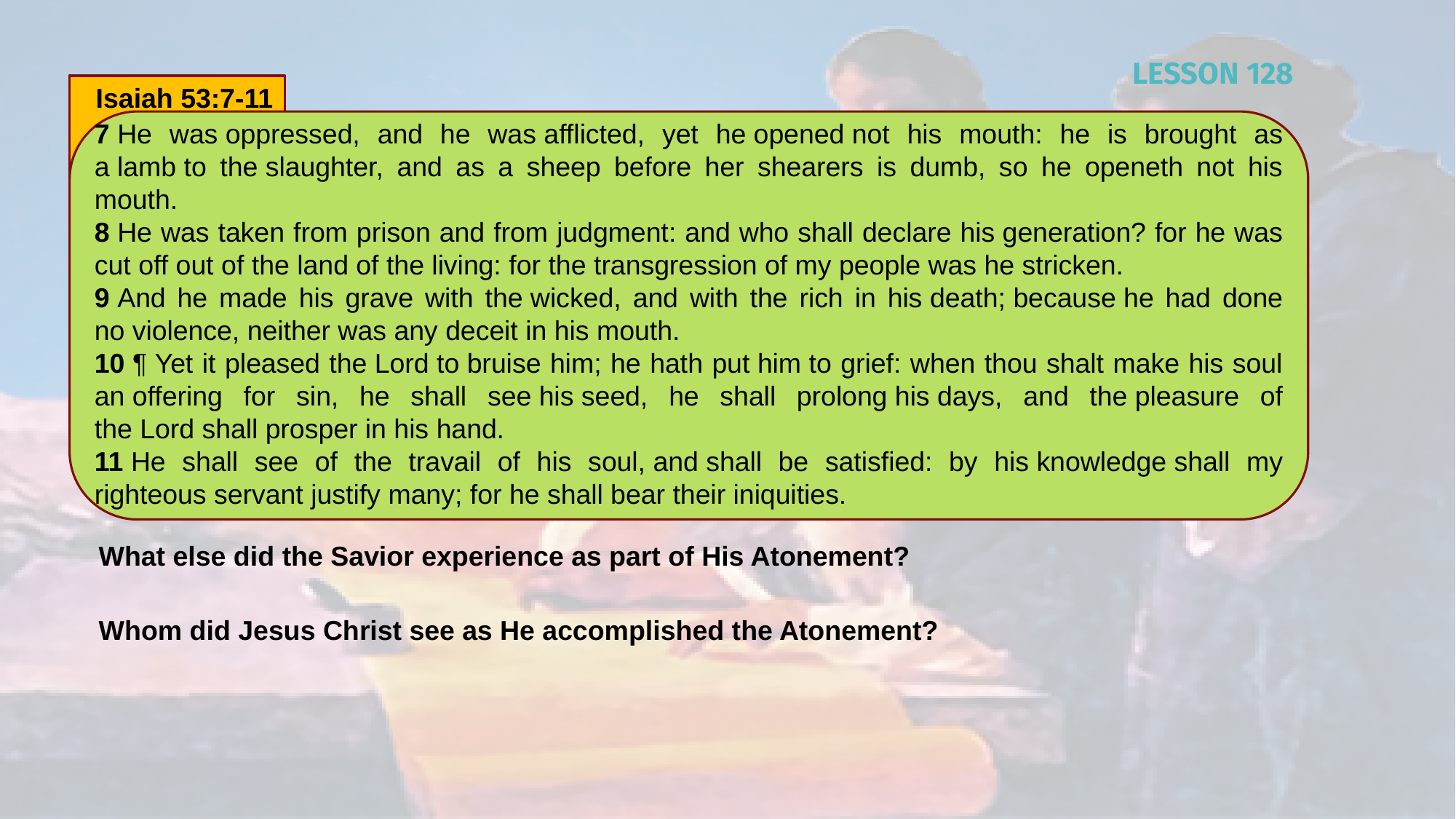

LESSON 128

Isaiah 53:7-11

7 He was oppressed, and he was afflicted, yet he opened not his mouth: he is brought as a lamb to the slaughter, and as a sheep before her shearers is dumb, so he openeth not his mouth.
8 He was taken from prison and from judgment: and who shall declare his generation? for he was cut off out of the land of the living: for the transgression of my people was he stricken.
9 And he made his grave with the wicked, and with the rich in his death; because he had done no violence, neither was any deceit in his mouth.
10 ¶ Yet it pleased the Lord to bruise him; he hath put him to grief: when thou shalt make his soul an offering for sin, he shall see his seed, he shall prolong his days, and the pleasure of the Lord shall prosper in his hand.
11 He shall see of the travail of his soul, and shall be satisfied: by his knowledge shall my righteous servant justify many; for he shall bear their iniquities.
What else did the Savior experience as part of His Atonement?
Whom did Jesus Christ see as He accomplished the Atonement?